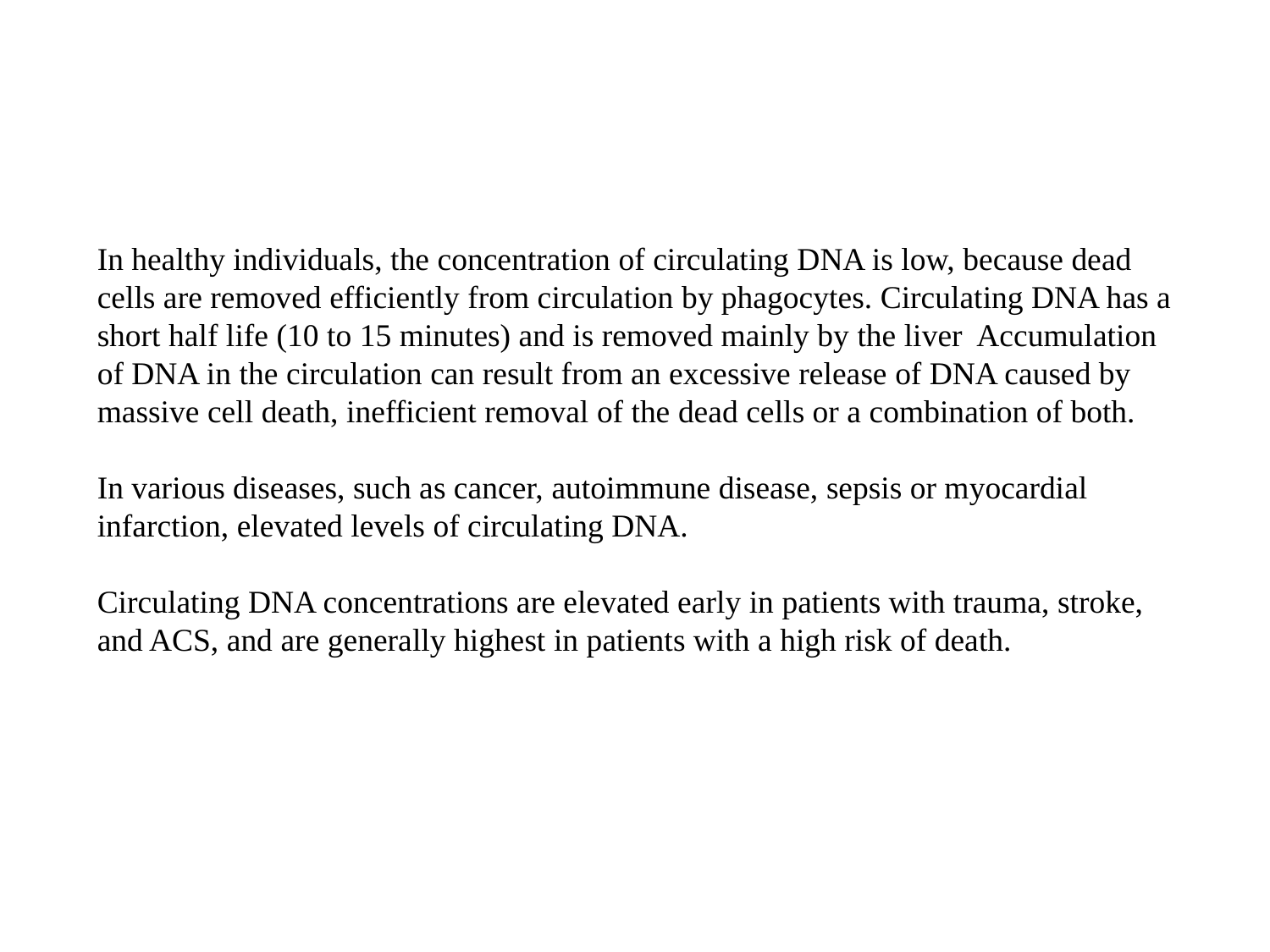

In healthy individuals, the concentration of circulating DNA is low, because dead cells are removed efficiently from circulation by phagocytes. Circulating DNA has a short half life (10 to 15 minutes) and is removed mainly by the liver  Accumulation of DNA in the circulation can result from an excessive release of DNA caused by massive cell death, inefficient removal of the dead cells or a combination of both.

In various diseases, such as cancer, autoimmune disease, sepsis or myocardial infarction, elevated levels of circulating DNA.

Circulating DNA concentrations are elevated early in patients with trauma, stroke, and ACS, and are generally highest in patients with a high risk of death.